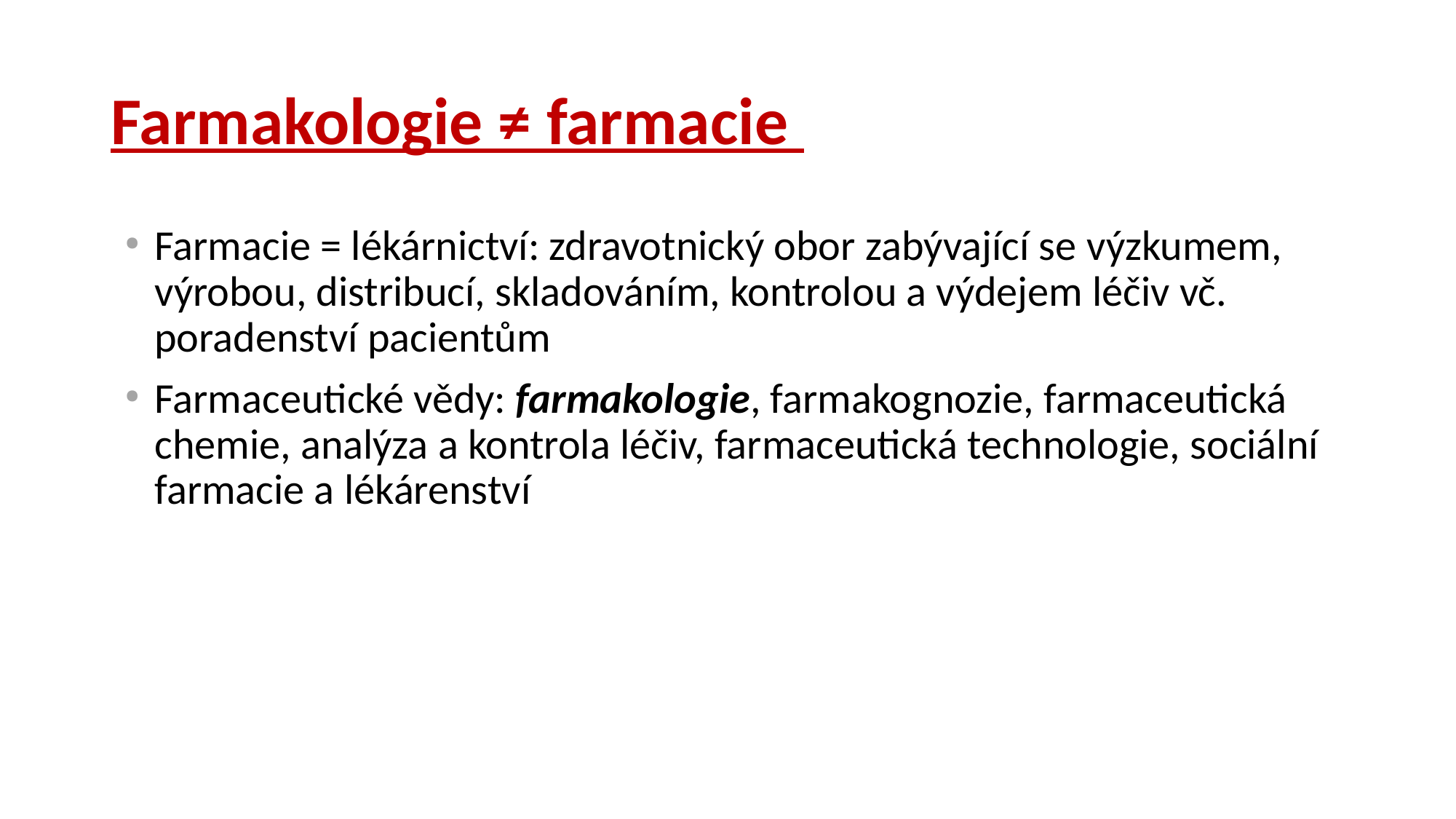

# Farmakologie ≠ farmacie
Farmacie = lékárnictví: zdravotnický obor zabývající se výzkumem, výrobou, distribucí, skladováním, kontrolou a výdejem léčiv vč. poradenství pacientům
Farmaceutické vědy: farmakologie, farmakognozie, farmaceutická chemie, analýza a kontrola léčiv, farmaceutická technologie, sociální farmacie a lékárenství